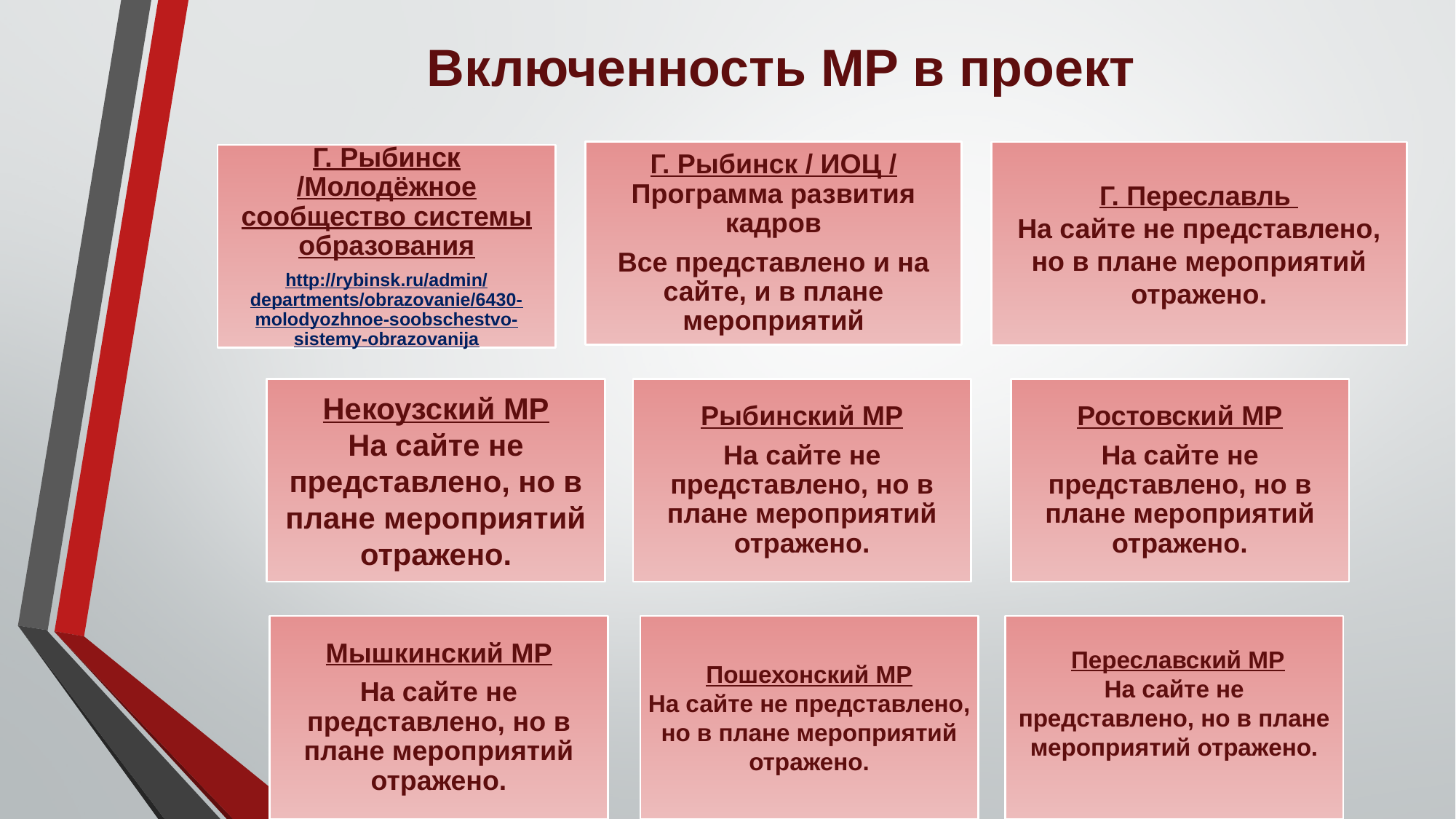

# Включенность МР в проект
Г. Рыбинск /Молодёжное сообщество системы образования
http://rybinsk.ru/admin/departments/obrazovanie/6430-molodyozhnoe-soobschestvo-sistemy-obrazovanija
Г. Рыбинск / ИОЦ / Программа развития кадров
Все представлено и на сайте, и в плане мероприятий
Г. Переславль
На сайте не представлено, но в плане мероприятий отражено.
Некоузский МР
На сайте не представлено, но в плане мероприятий отражено.
Рыбинский МР
На сайте не представлено, но в плане мероприятий отражено.
Ростовский МР
На сайте не представлено, но в плане мероприятий отражено.
Мышкинский МР
На сайте не представлено, но в плане мероприятий отражено.
Пошехонский МР
На сайте не представлено, но в плане мероприятий отражено.
 Переславский МР
На сайте не представлено, но в плане мероприятий отражено.